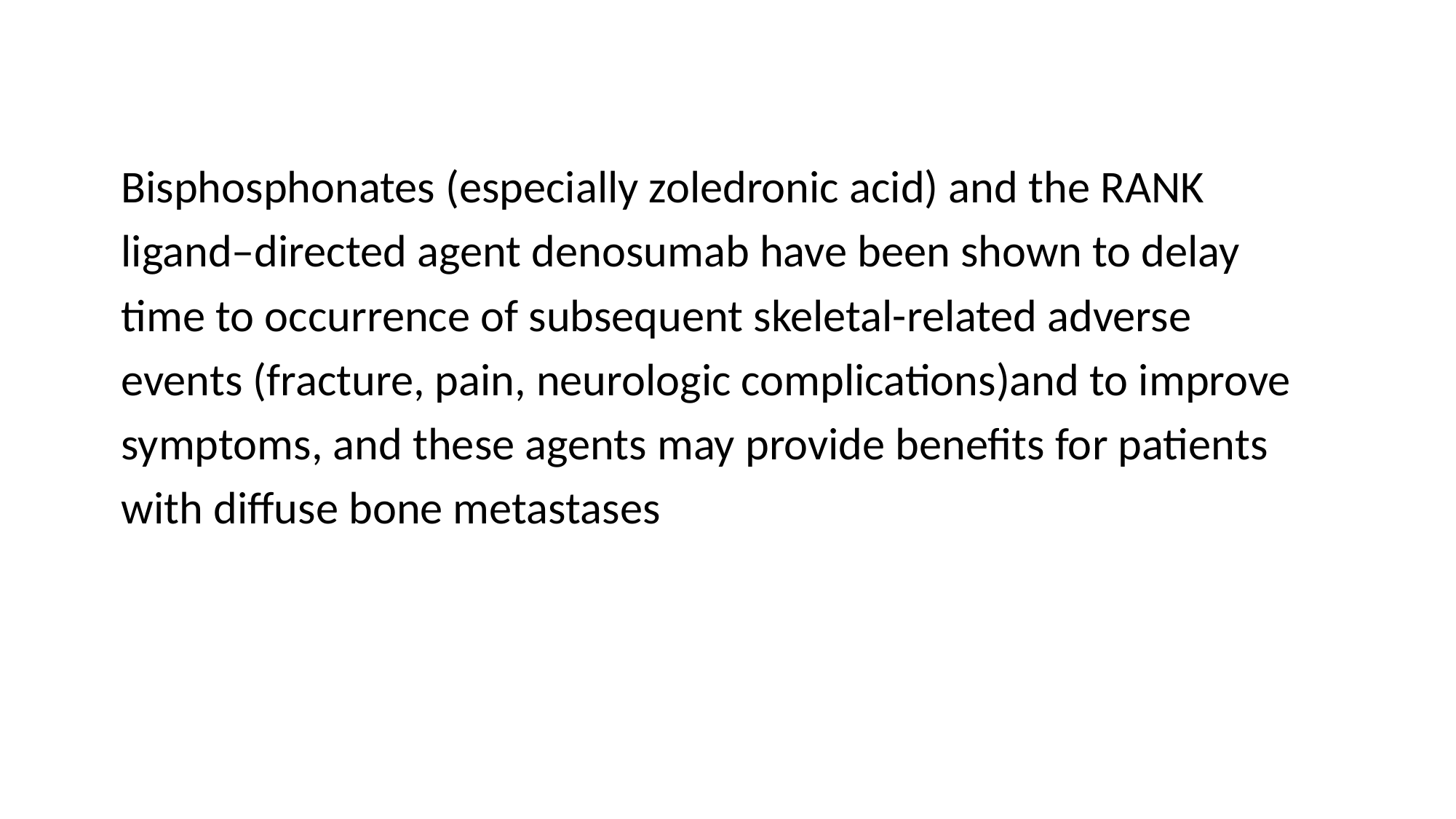

Bisphosphonates (especially zoledronic acid) and the RANK
 ligand–directed agent denosumab have been shown to delay
 time to occurrence of subsequent skeletal-related adverse
 events (fracture, pain, neurologic complications)and to improve
 symptoms, and these agents may provide beneﬁts for patients
 with diffuse bone metastases